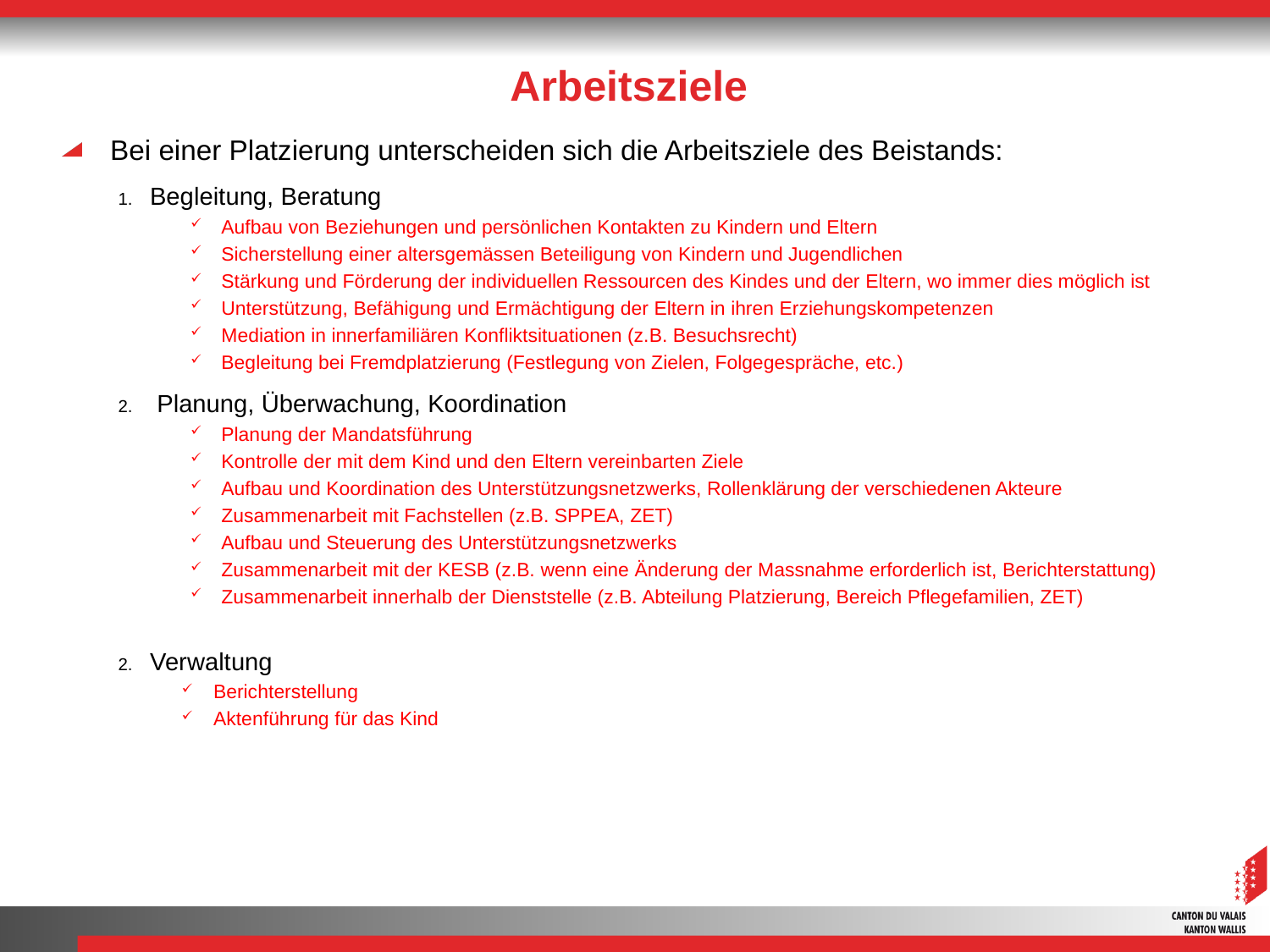

# Arbeitsziele
Bei einer Platzierung unterscheiden sich die Arbeitsziele des Beistands:

Begleitung, Beratung
Aufbau von Beziehungen und persönlichen Kontakten zu Kindern und Eltern
Sicherstellung einer altersgemässen Beteiligung von Kindern und Jugendlichen
Stärkung und Förderung der individuellen Ressourcen des Kindes und der Eltern, wo immer dies möglich ist
Unterstützung, Befähigung und Ermächtigung der Eltern in ihren Erziehungskompetenzen
Mediation in innerfamiliären Konfliktsituationen (z.B. Besuchsrecht)
Begleitung bei Fremdplatzierung (Festlegung von Zielen, Folgegespräche, etc.)

 Planung, Überwachung, Koordination
Planung der Mandatsführung
Kontrolle der mit dem Kind und den Eltern vereinbarten Ziele
Aufbau und Koordination des Unterstützungsnetzwerks, Rollenklärung der verschiedenen Akteure
Zusammenarbeit mit Fachstellen (z.B. SPPEA, ZET)
Aufbau und Steuerung des Unterstützungsnetzwerks
Zusammenarbeit mit der KESB (z.B. wenn eine Änderung der Massnahme erforderlich ist, Berichterstattung)
Zusammenarbeit innerhalb der Dienststelle (z.B. Abteilung Platzierung, Bereich Pflegefamilien, ZET)

Verwaltung
Berichterstellung
Aktenführung für das Kind